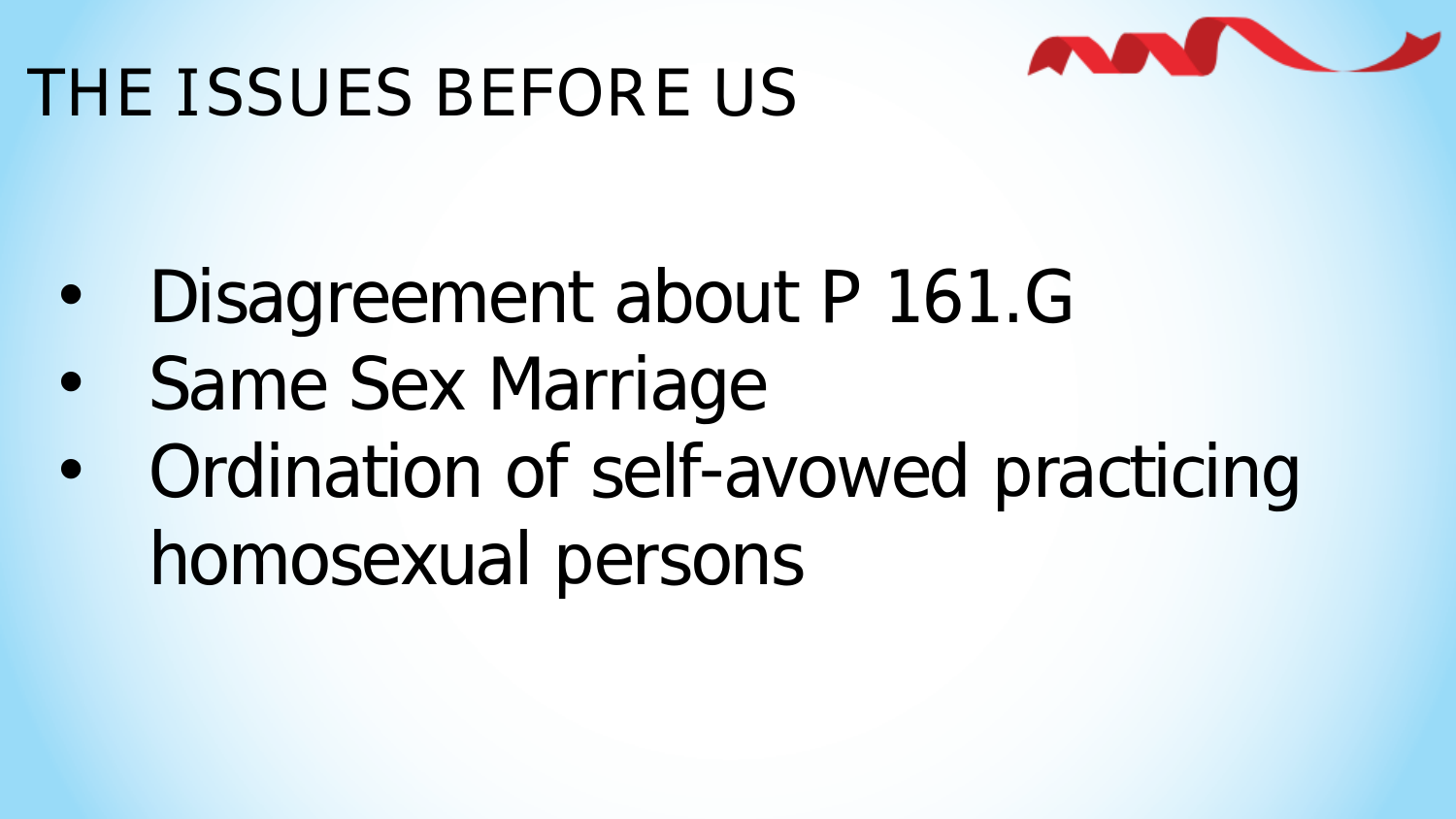

THE ISSUES BEFORE US

Disagreement about P 161.G
Same Sex Marriage
Ordination of self-avowed practicing homosexual persons